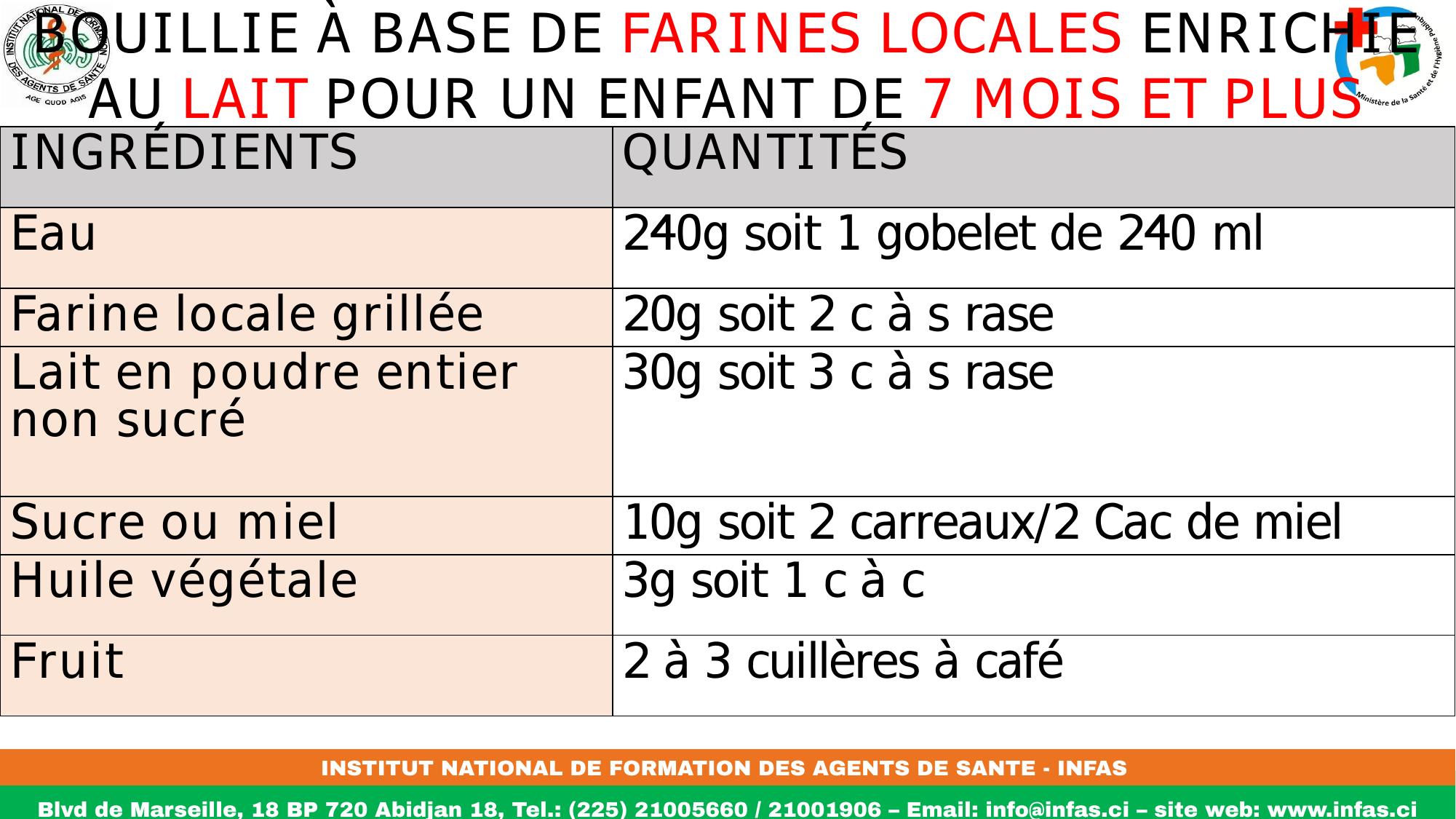

# BOUILLIE À BASE DE FARINES LOCALES ENRICHIE AU LAIT POUR UN ENFANT DE 7 MOIS ET PLUS
| INGRÉDIENTS | QUANTITÉS |
| --- | --- |
| Eau | 240g soit 1 gobelet de 240 ml |
| Farine locale grillée | 20g soit 2 c à s rase |
| Lait en poudre entier non sucré | 30g soit 3 c à s rase |
| Sucre ou miel | 10g soit 2 carreaux/2 Cac de miel |
| Huile végétale | 3g soit 1 c à c |
| Fruit | 2 à 3 cuillères à café |